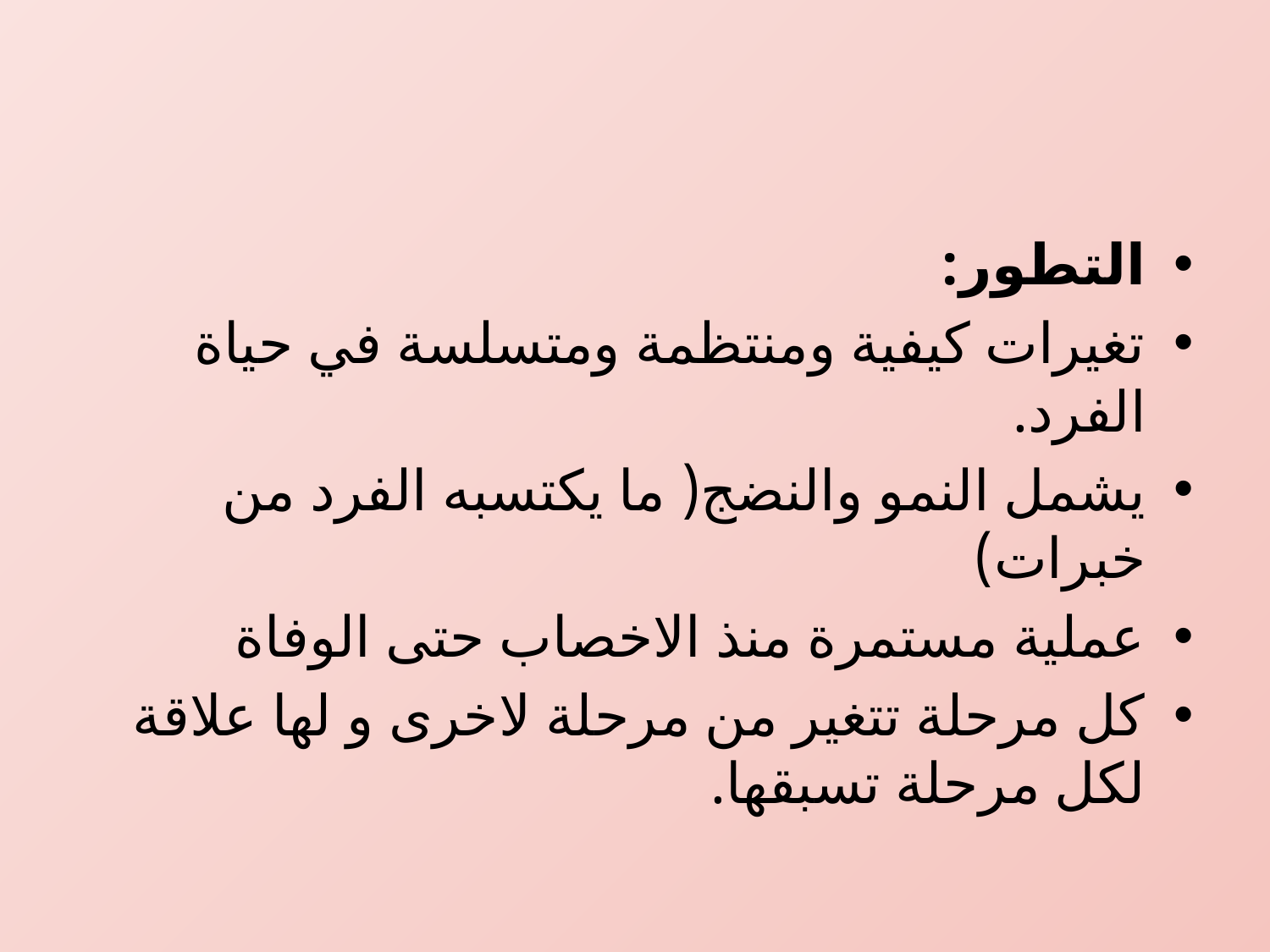

#
التطور:
تغيرات كيفية ومنتظمة ومتسلسة في حياة الفرد.
يشمل النمو والنضج( ما يكتسبه الفرد من خبرات)
عملية مستمرة منذ الاخصاب حتى الوفاة
كل مرحلة تتغير من مرحلة لاخرى و لها علاقة لكل مرحلة تسبقها.